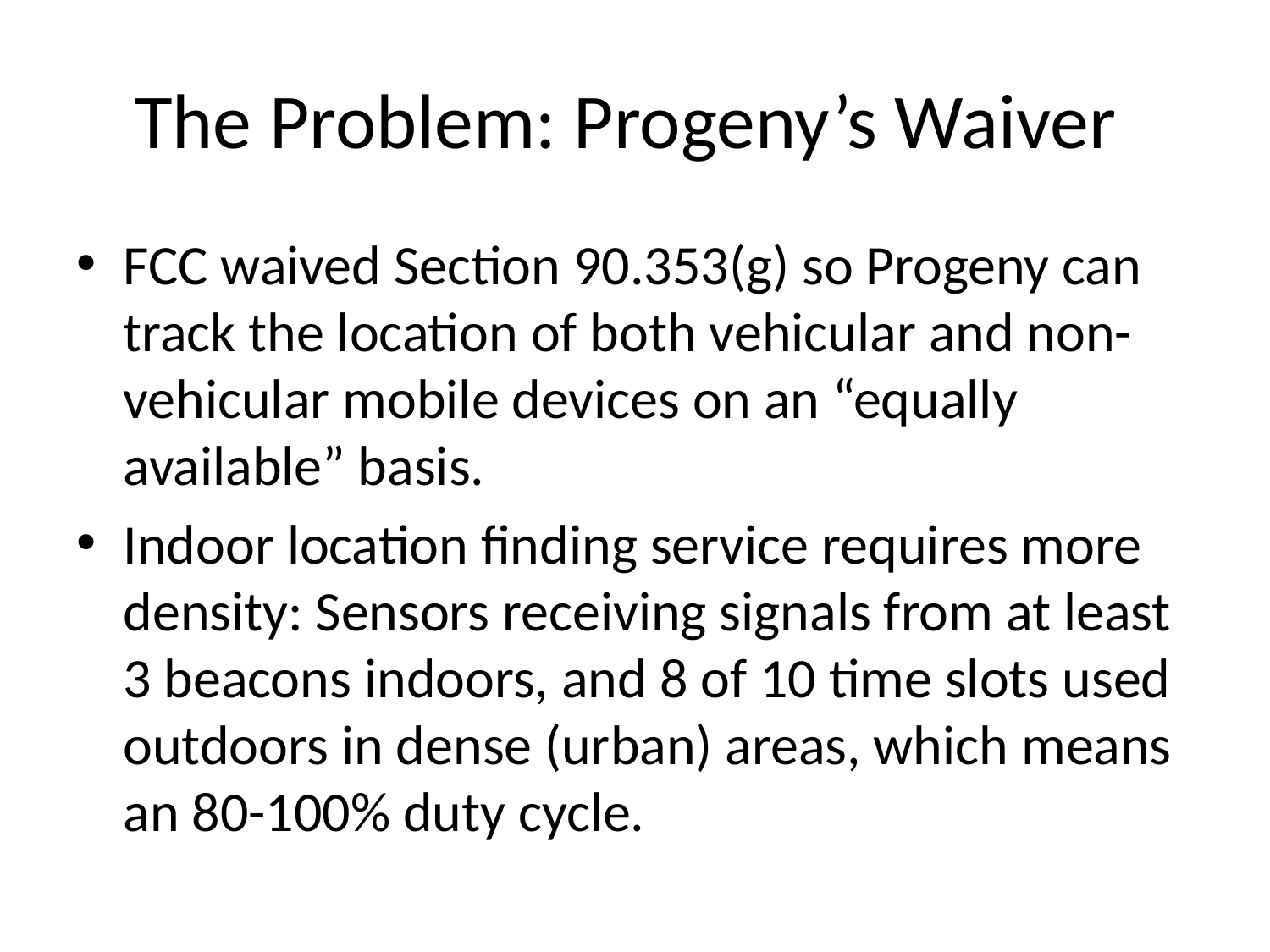

# The Problem: Progeny’s Waiver
FCC waived Section 90.353(g) so Progeny can track the location of both vehicular and non-vehicular mobile devices on an “equally available” basis.
Indoor location finding service requires more density: Sensors receiving signals from at least 3 beacons indoors, and 8 of 10 time slots used outdoors in dense (urban) areas, which means an 80-100% duty cycle.